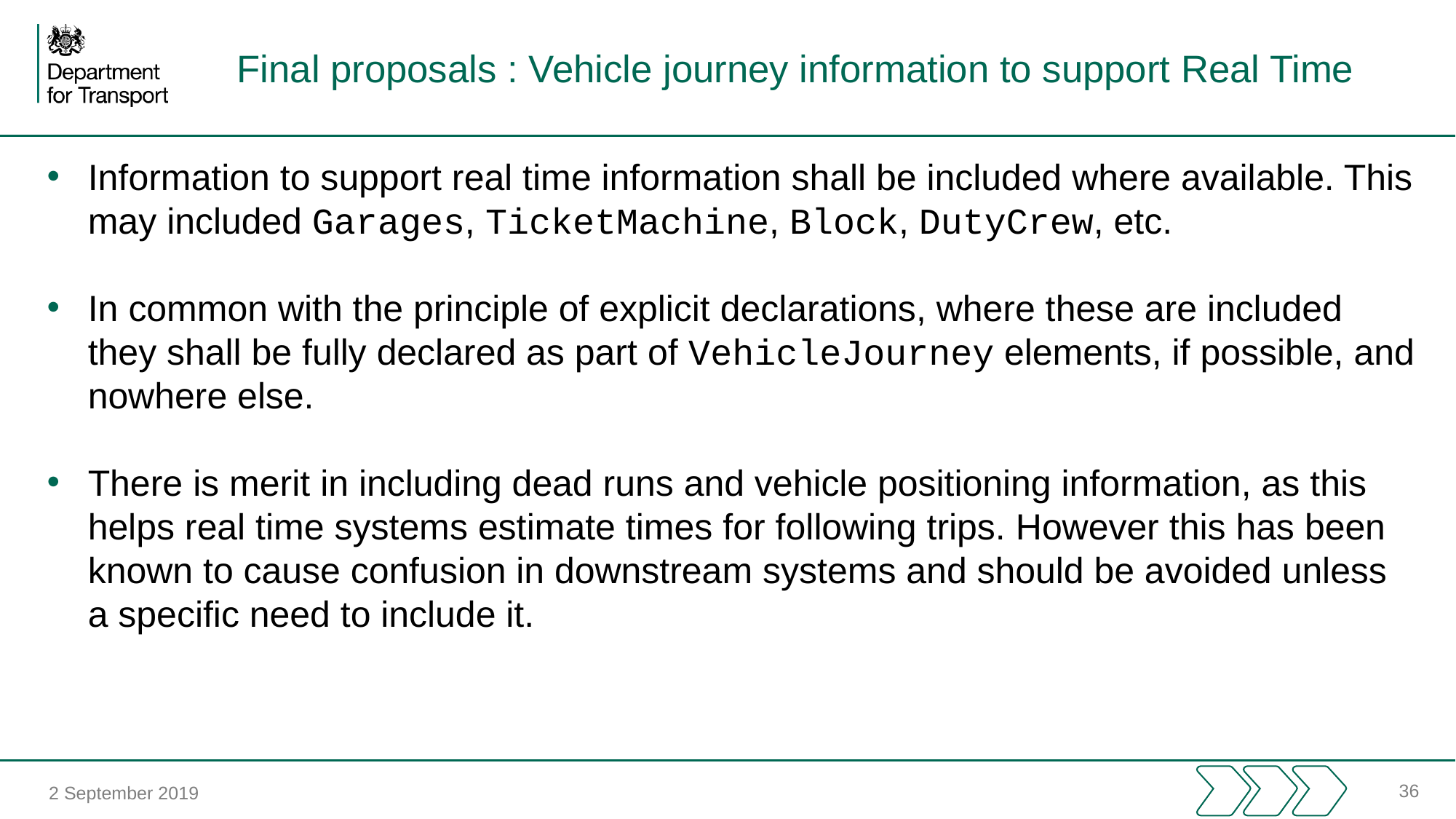

# Final proposals : Vehicle journey information to support Real Time
Information to support real time information shall be included where available. This may included Garages, TicketMachine, Block, DutyCrew, etc.

In common with the principle of explicit declarations, where these are included they shall be fully declared as part of VehicleJourney elements, if possible, and nowhere else.

There is merit in including dead runs and vehicle positioning information, as this helps real time systems estimate times for following trips. However this has been known to cause confusion in downstream systems and should be avoided unless a specific need to include it.
36